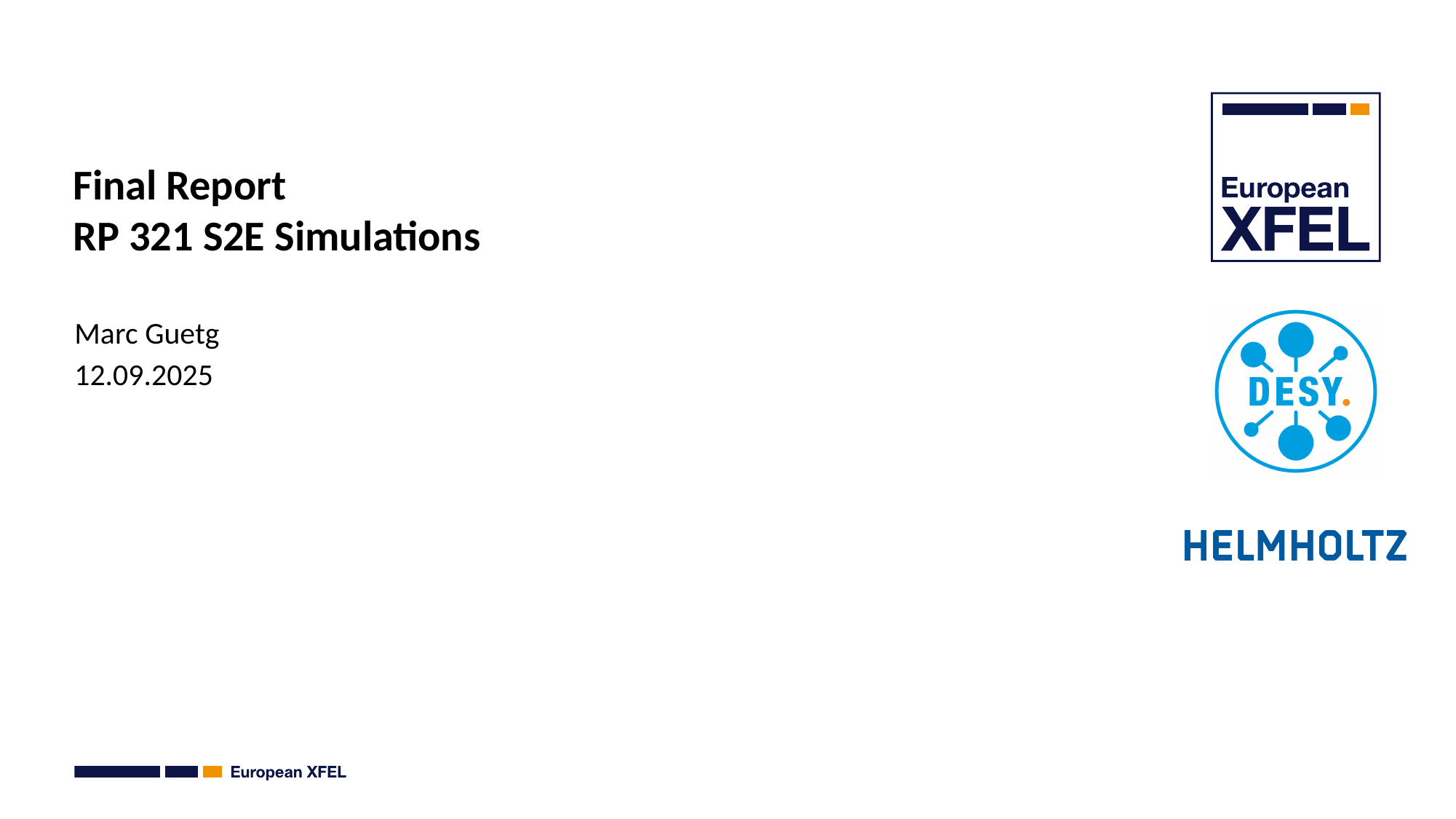

# Final Report RP 321 S2E Simulations
Marc Guetg
12.09.2025